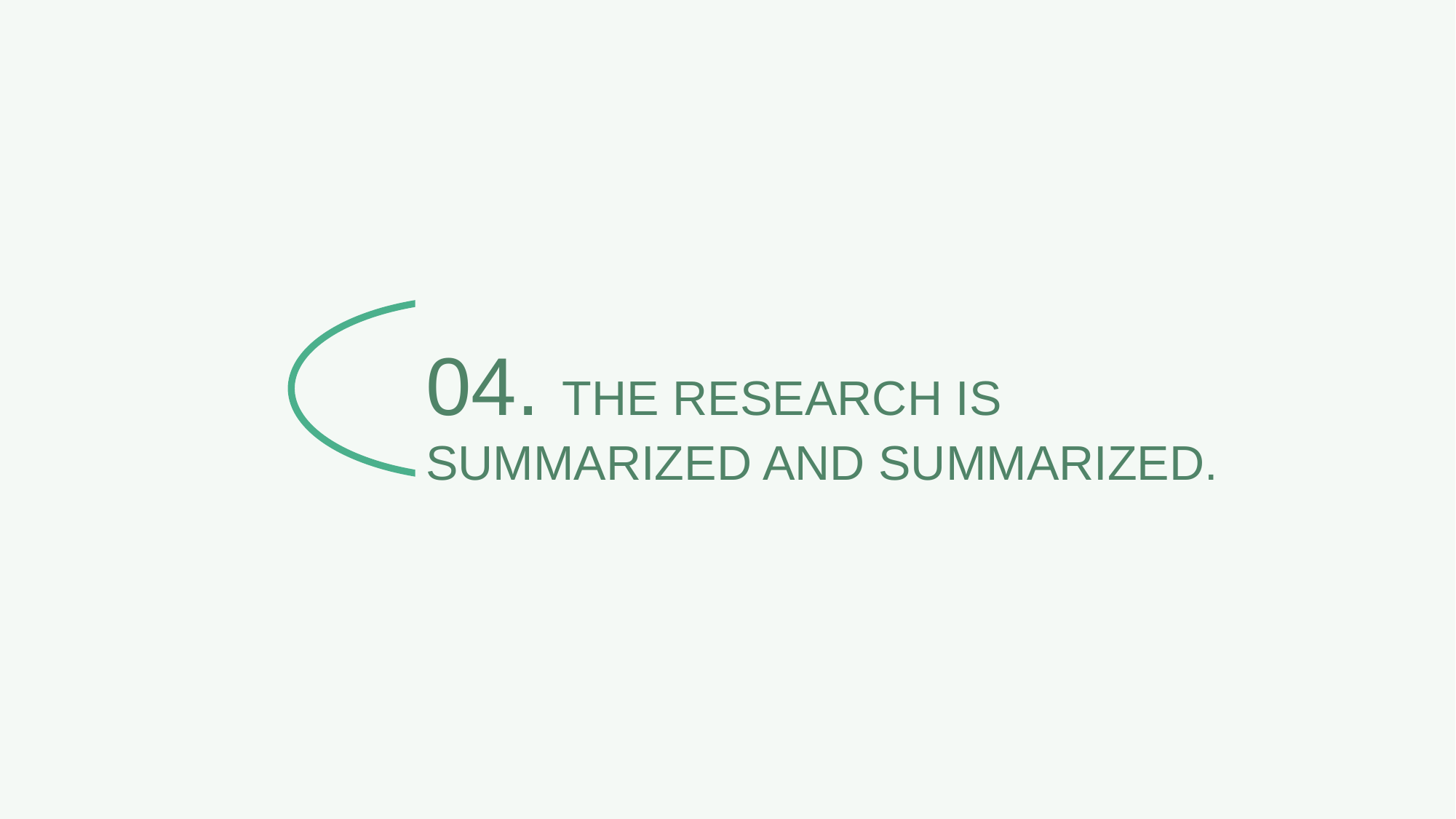

04. THE RESEARCH IS SUMMARIZED AND SUMMARIZED.